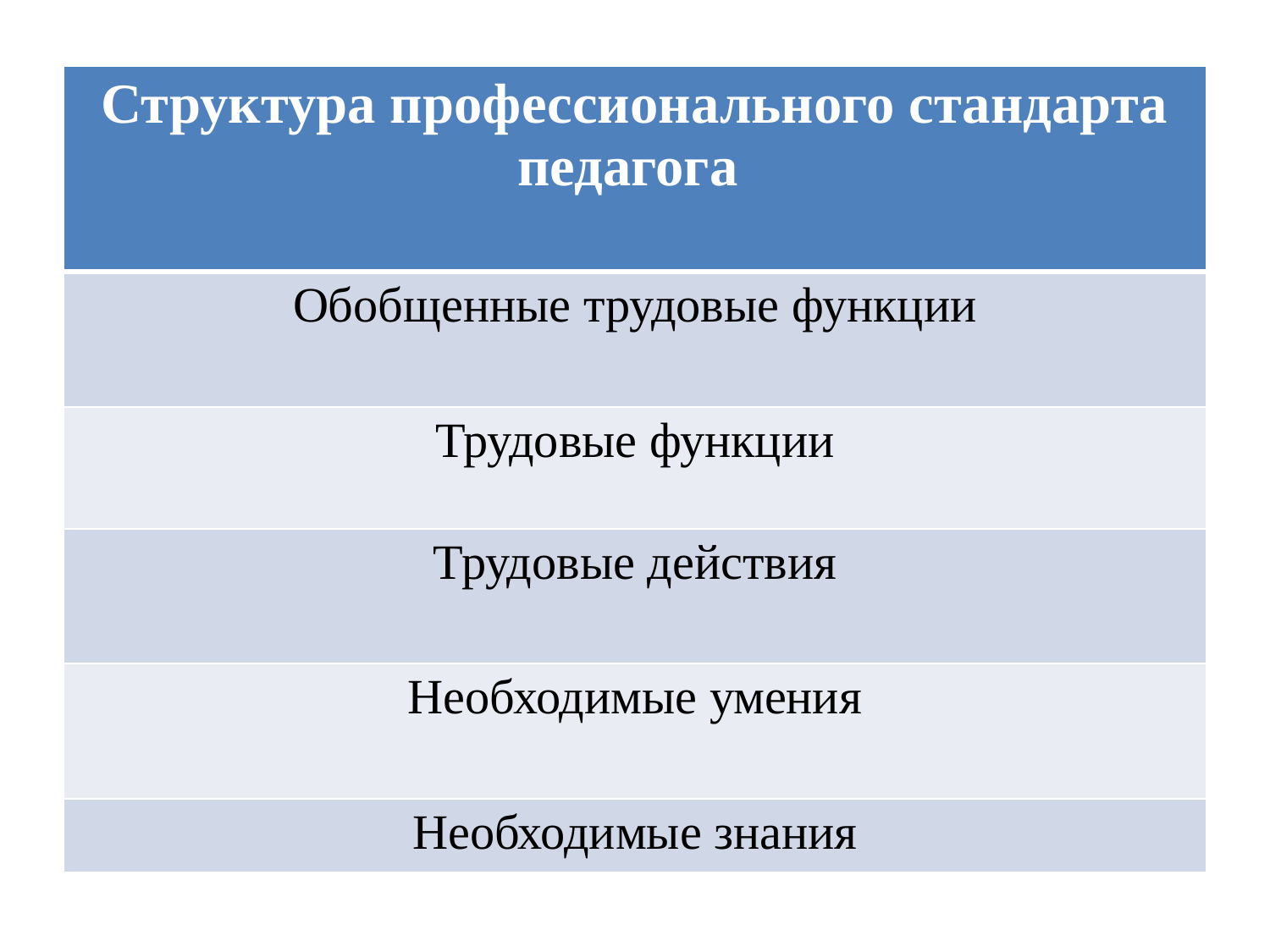

| Структура профессионального стандарта педагога |
| --- |
| Обобщенные трудовые функции |
| Трудовые функции |
| Трудовые действия |
| Необходимые умения |
| Необходимые знания |